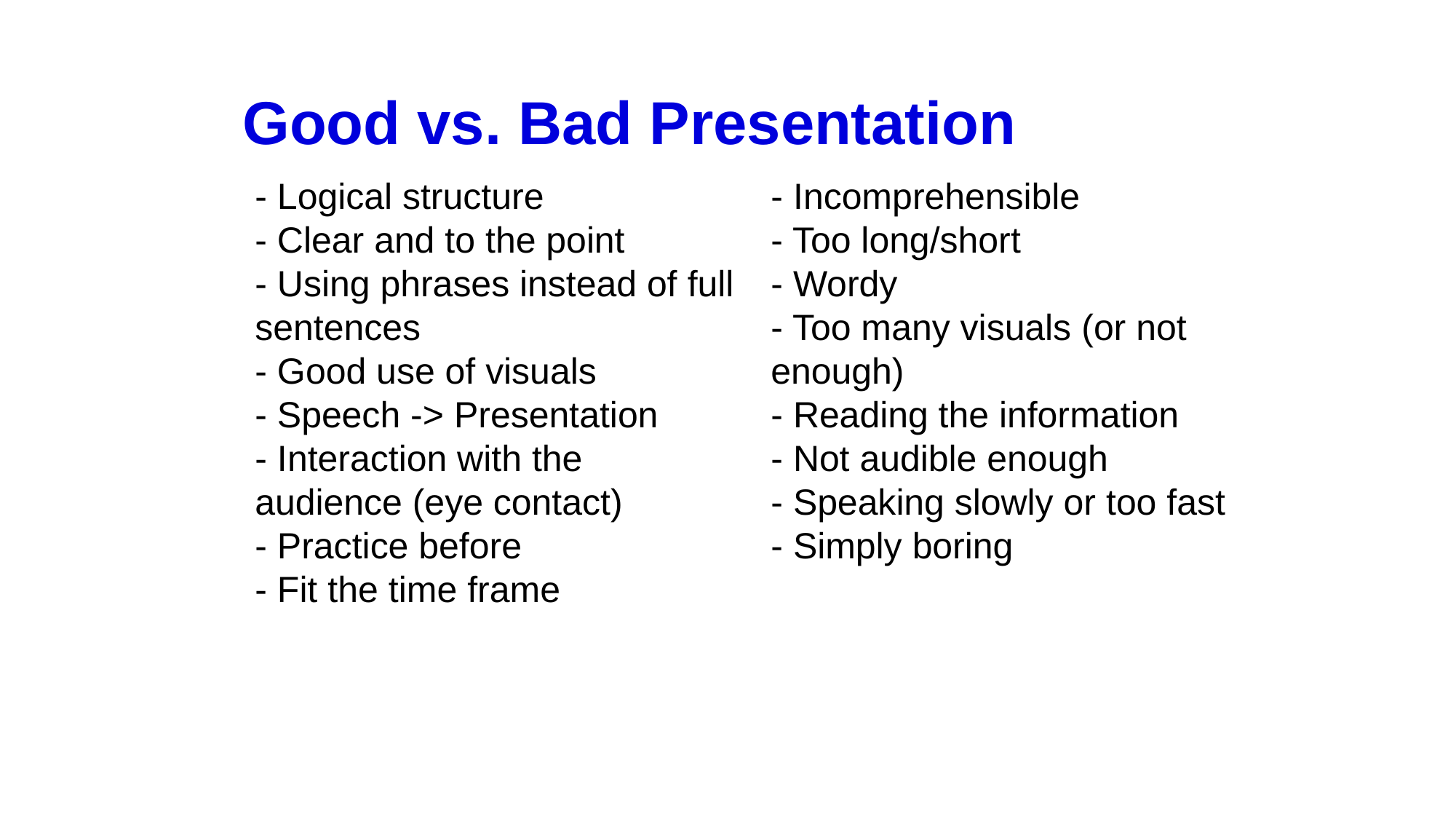

# Good vs. Bad Presentation
- Logical structure
- Clear and to the point
- Using phrases instead of full sentences
- Good use of visuals
- Speech -> Presentation
- Interaction with the audience (eye contact)
- Practice before
- Fit the time frame
- Incomprehensible
- Too long/short
- Wordy
- Too many visuals (or not enough)
- Reading the information
- Not audible enough
- Speaking slowly or too fast
- Simply boring